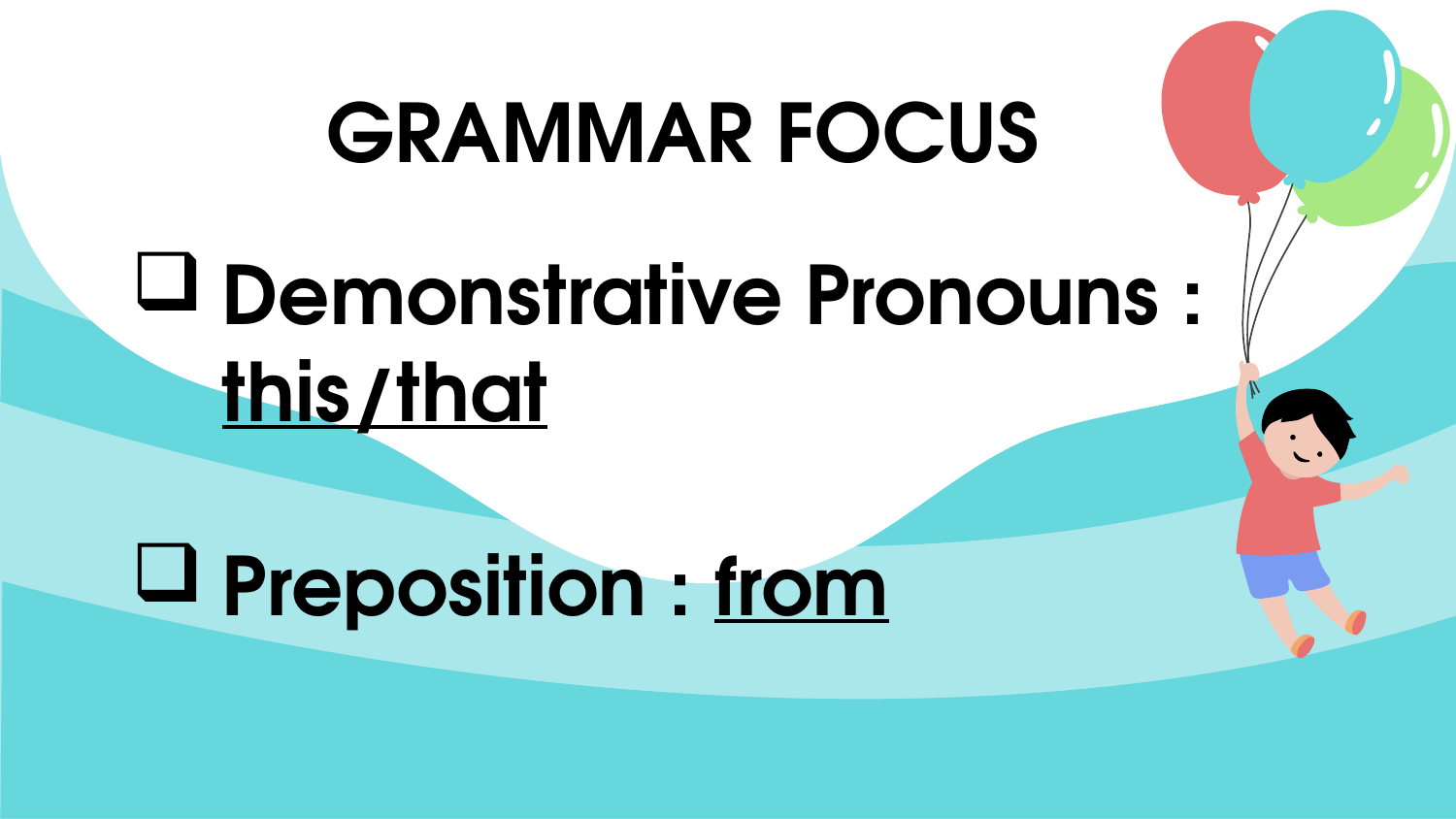

GRAMMAR FOCUS
Demonstrative Pronouns : this/that

Preposition : from